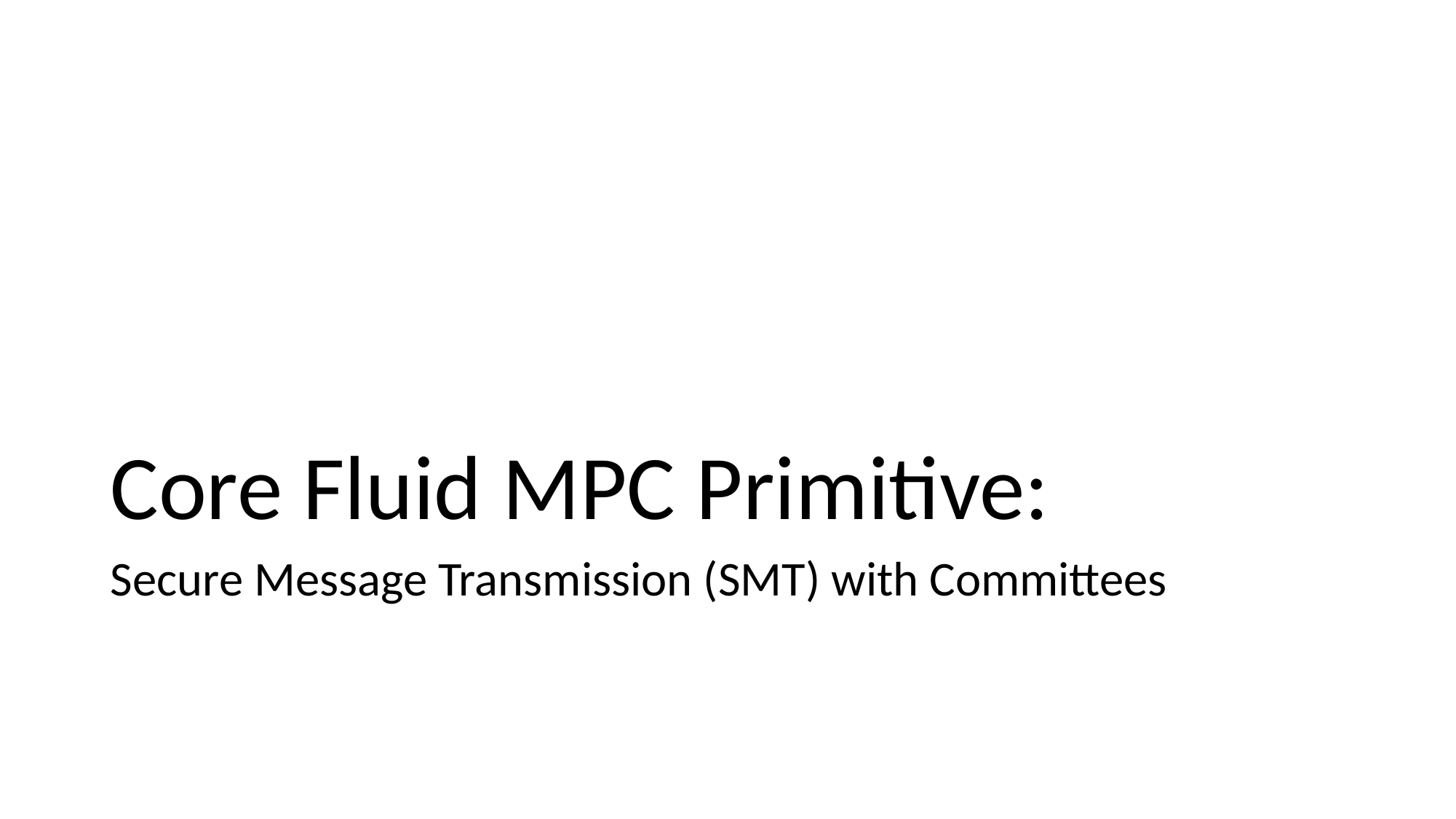

# Core Fluid MPC Primitive:
Secure Message Transmission (SMT) with Committees